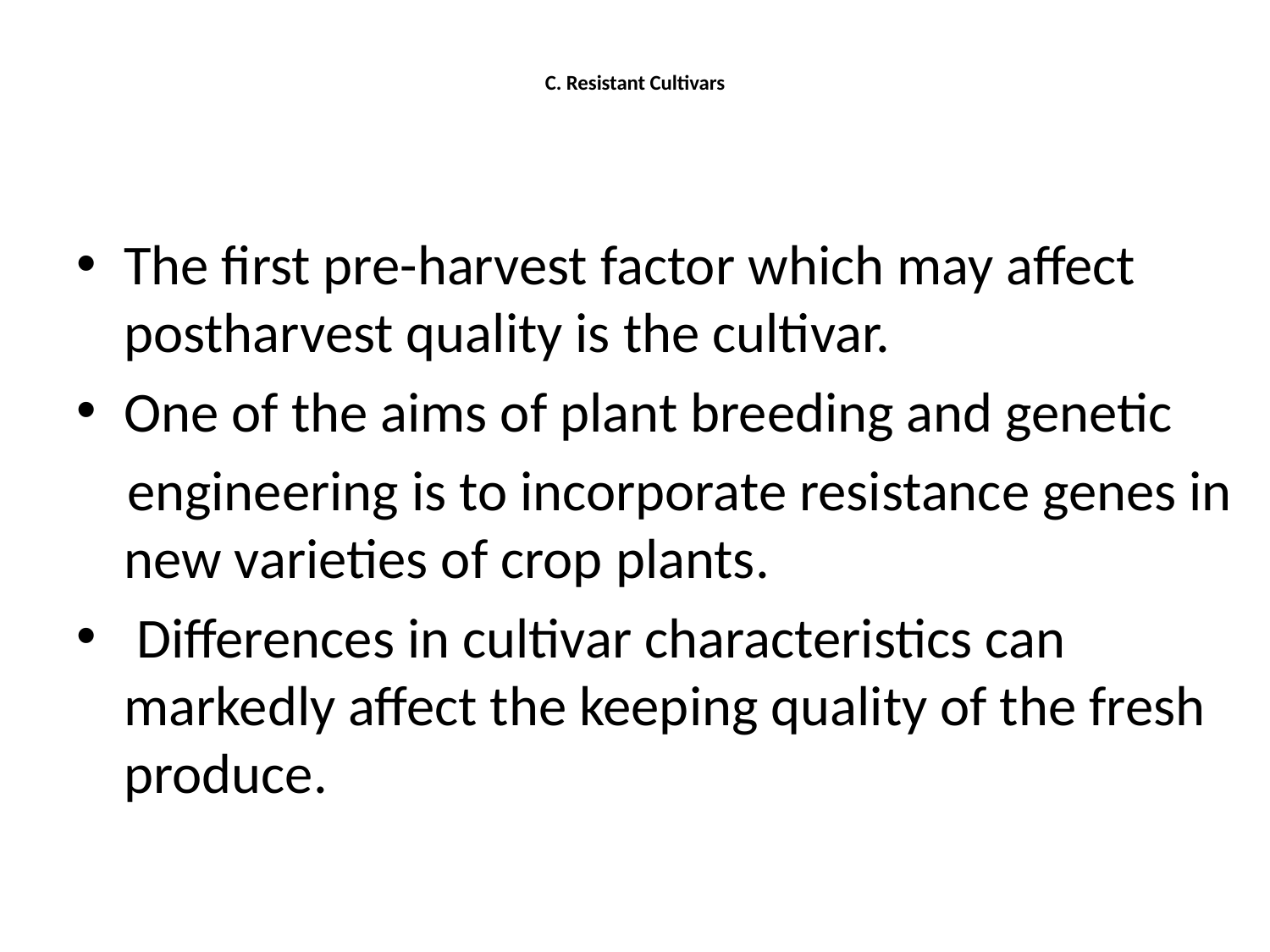

# C. Resistant Cultivars
The first pre-harvest factor which may affect postharvest quality is the cultivar.
One of the aims of plant breeding and genetic
    engineering is to incorporate resistance genes in new varieties of crop plants.
 Differences in cultivar characteristics can markedly affect the keeping quality of the fresh produce.